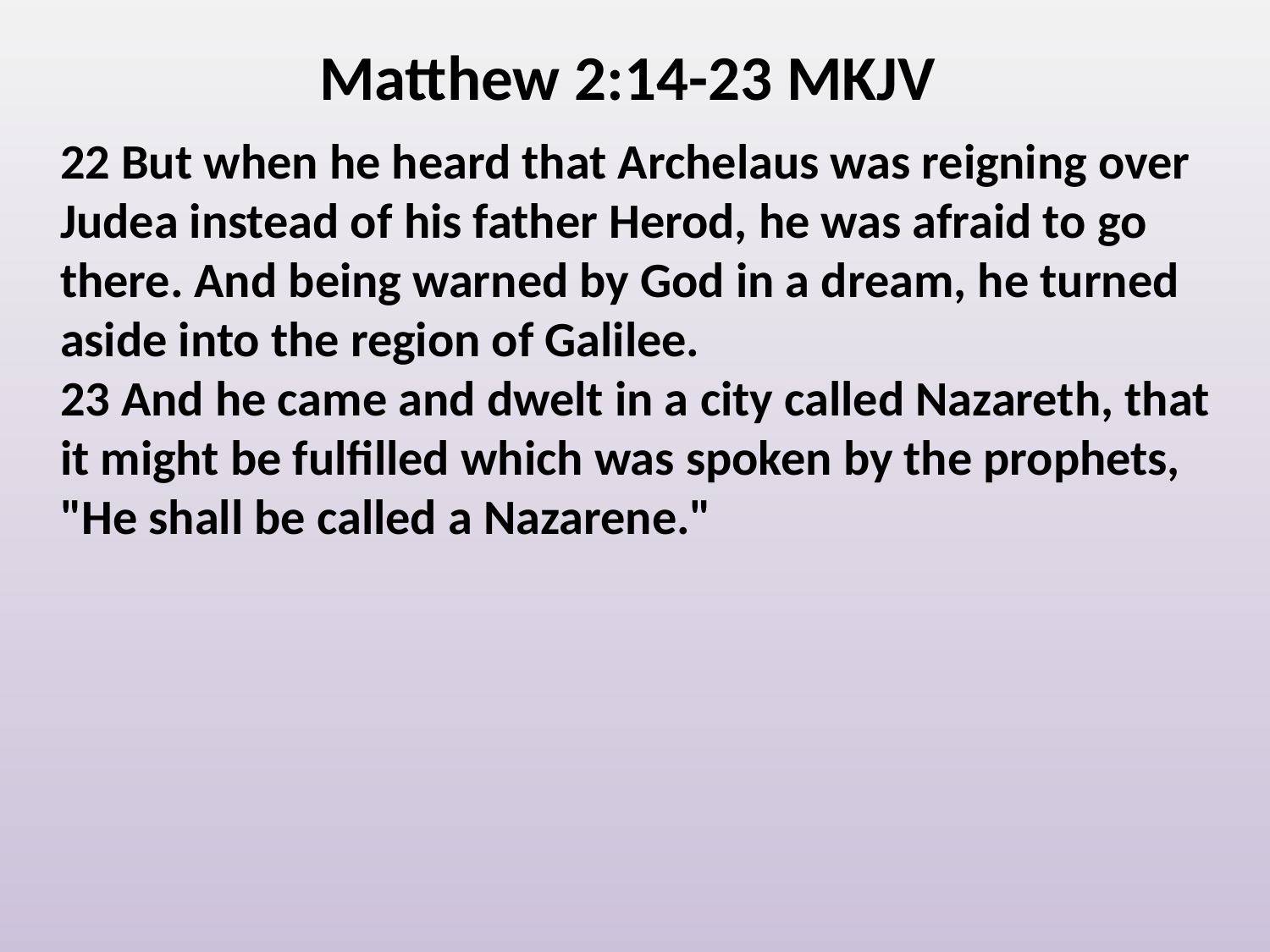

Matthew 2:14-23 MKJV
22 But when he heard that Archelaus was reigning over Judea instead of his father Herod, he was afraid to go there. And being warned by God in a dream, he turned aside into the region of Galilee.
23 And he came and dwelt in a city called Nazareth, that it might be fulfilled which was spoken by the prophets, "He shall be called a Nazarene."